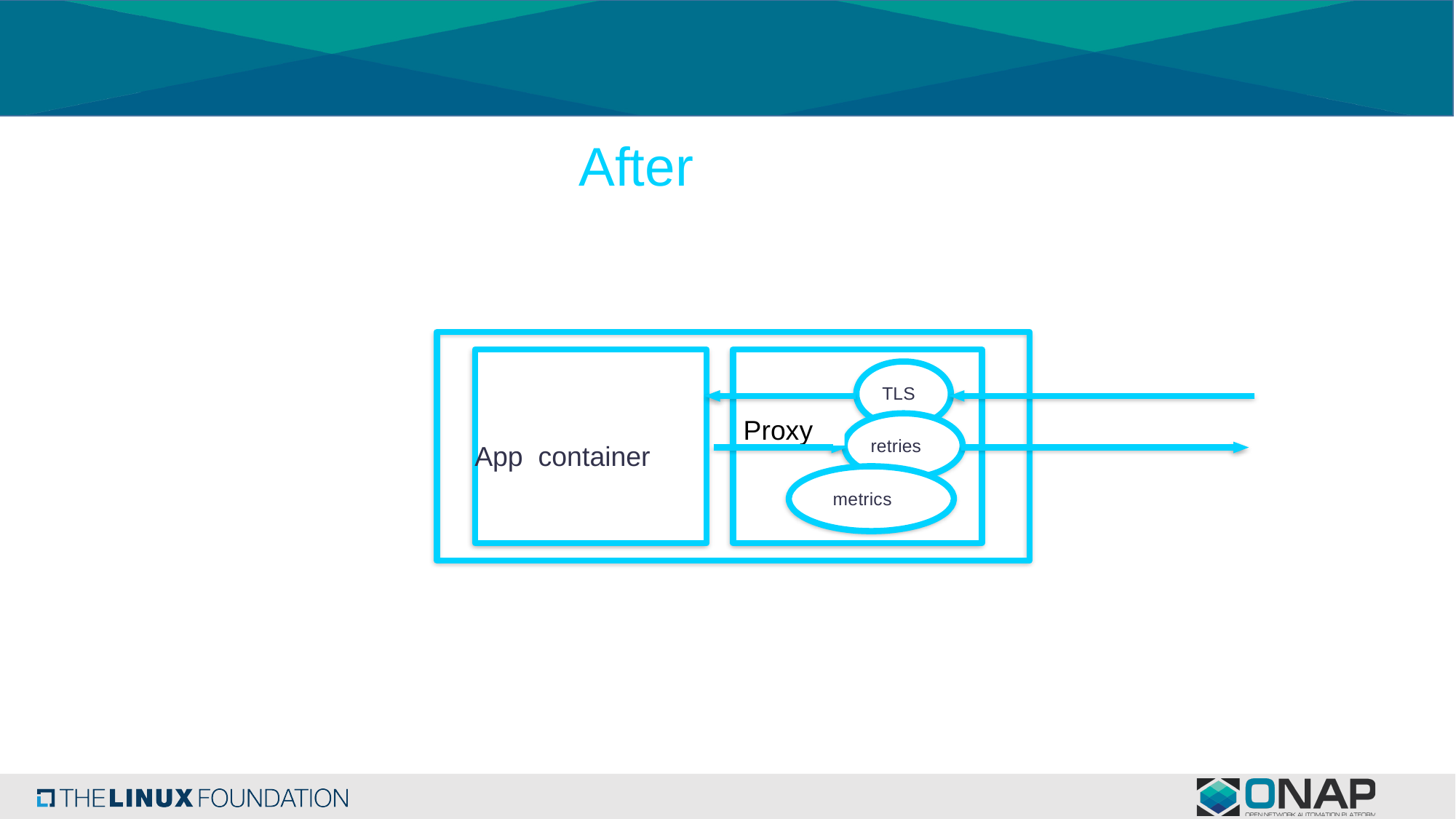

# After

TLS

App  container

Istio
Proxy

retries

metrics
Kubernetes pod